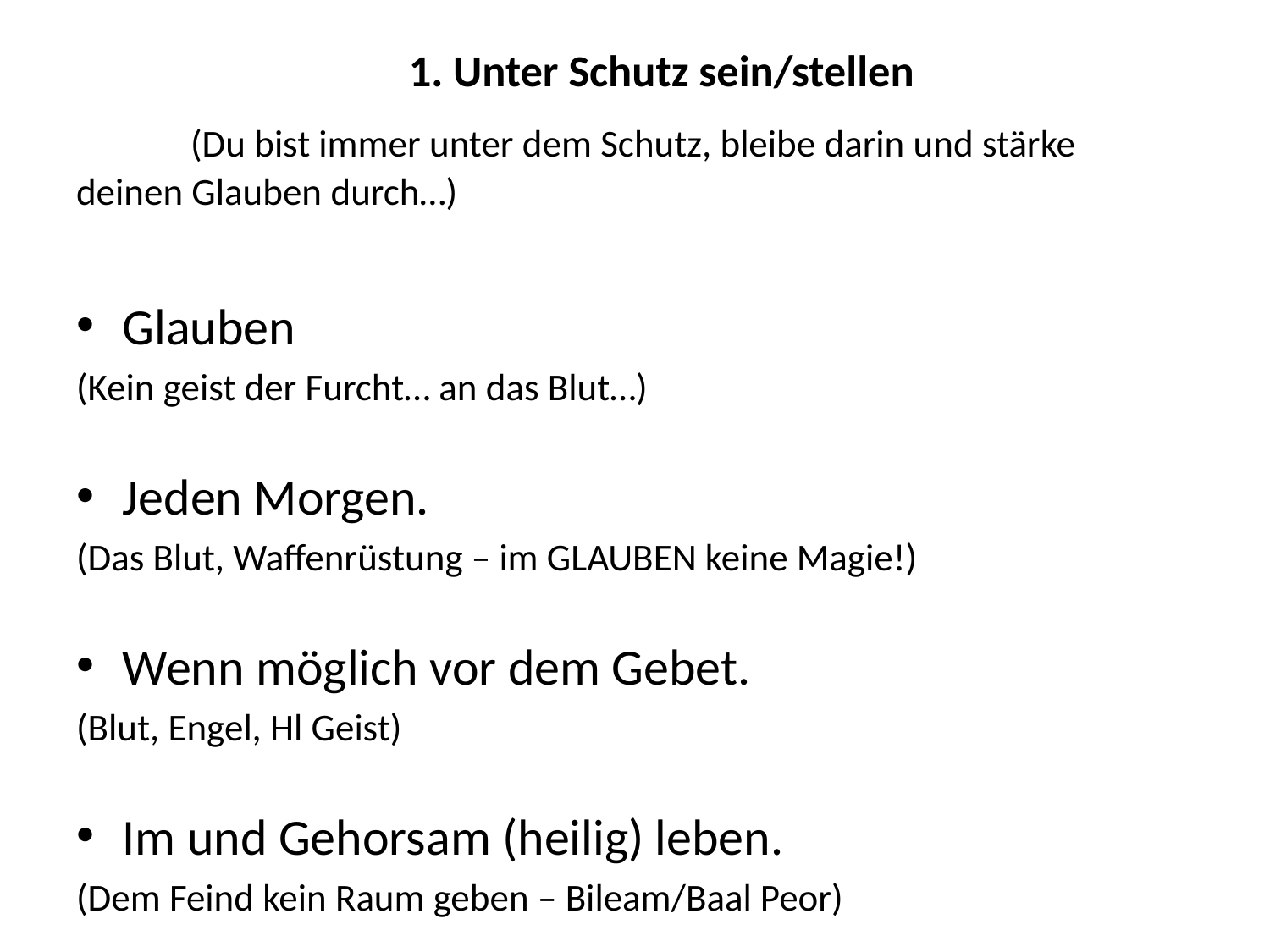

1. Unter Schutz sein/stellen
	(Du bist immer unter dem Schutz, bleibe darin und stärke 	deinen Glauben durch…)

Glauben
(Kein geist der Furcht… an das Blut…)
Jeden Morgen.
(Das Blut, Waffenrüstung – im GLAUBEN keine Magie!)
Wenn möglich vor dem Gebet.
(Blut, Engel, Hl Geist)
Im und Gehorsam (heilig) leben.
(Dem Feind kein Raum geben – Bileam/Baal Peor)